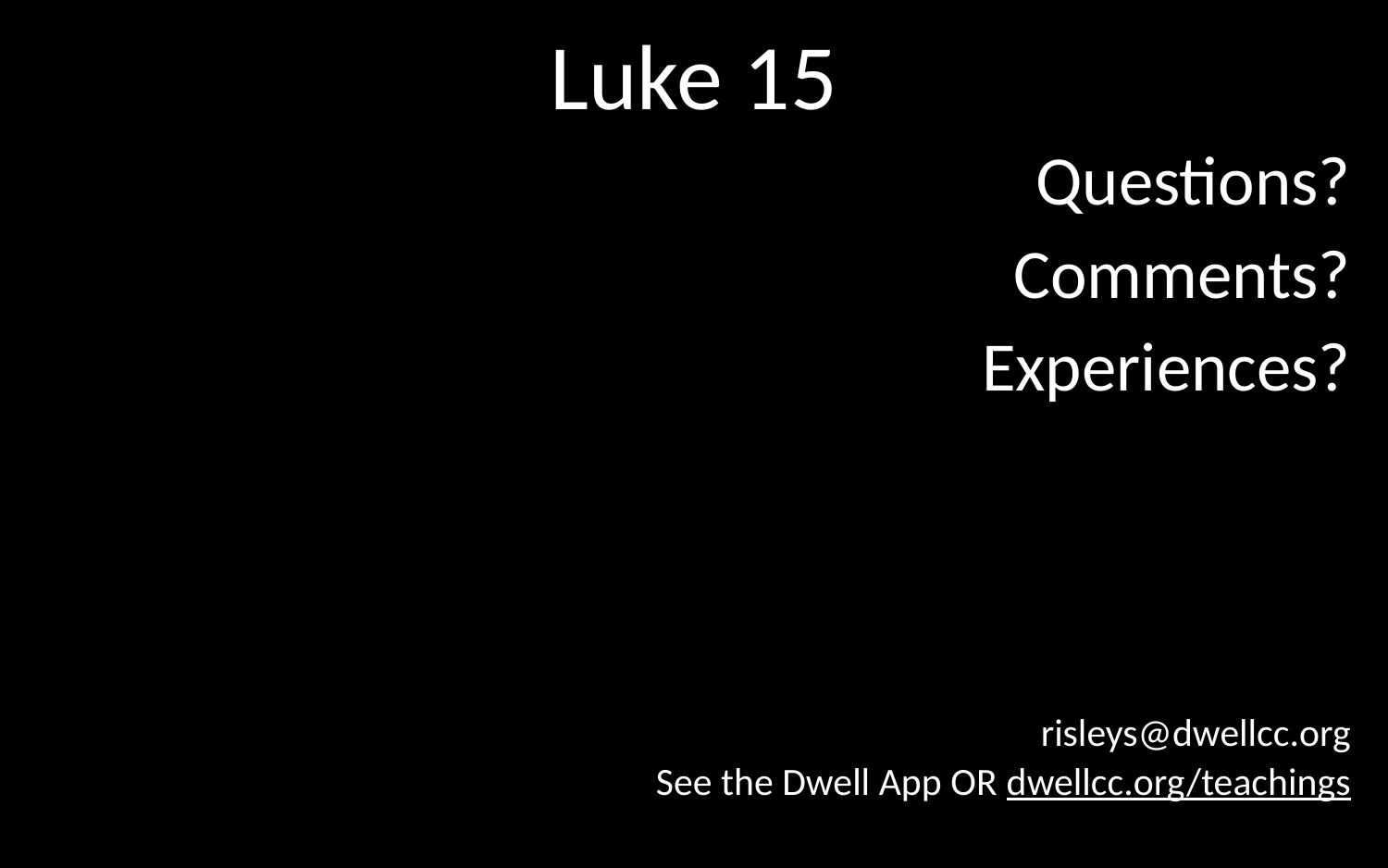

# Luke 15
Questions?
Comments?
Experiences?

risleys@dwellcc.org
See the Dwell App OR dwellcc.org/teachings